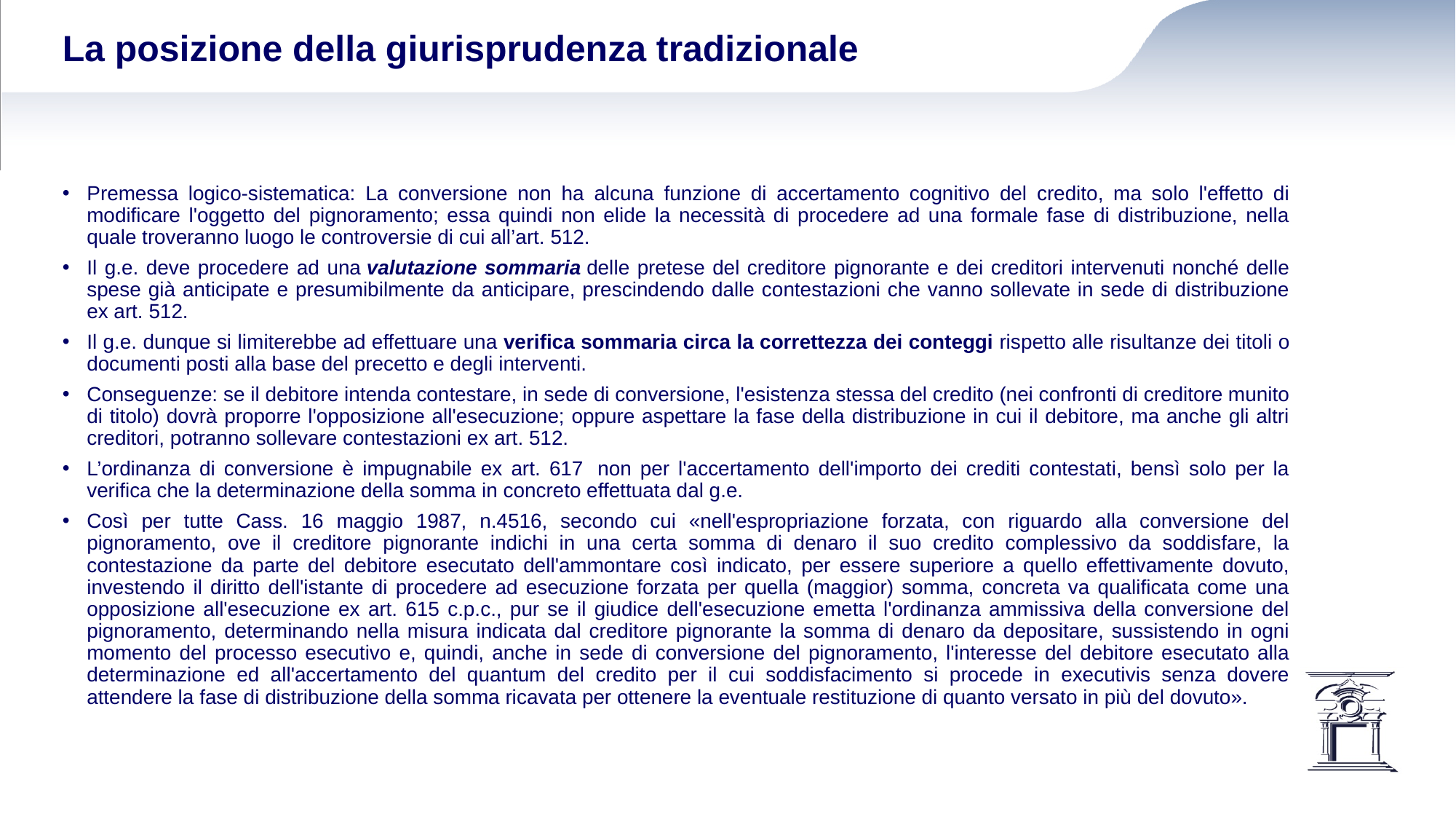

# La posizione della giurisprudenza tradizionale
Premessa logico-sistematica: La conversione non ha alcuna funzione di accertamento cognitivo del credito, ma solo l'effetto di modificare l'oggetto del pignoramento; essa quindi non elide la necessità di procedere ad una formale fase di distribuzione, nella quale troveranno luogo le controversie di cui all’art. 512.
Il g.e. deve procedere ad una valutazione sommaria delle pretese del creditore pignorante e dei creditori intervenuti nonché delle spese già anticipate e presumibilmente da anticipare, prescindendo dalle contestazioni che vanno sollevate in sede di distribuzione ex art. 512.
Il g.e. dunque si limiterebbe ad effettuare una verifica sommaria circa la correttezza dei conteggi rispetto alle risultanze dei titoli o documenti posti alla base del precetto e degli interventi.
Conseguenze: se il debitore intenda contestare, in sede di conversione, l'esistenza stessa del credito (nei confronti di creditore munito di titolo) dovrà proporre l'opposizione all'esecuzione; oppure aspettare la fase della distribuzione in cui il debitore, ma anche gli altri creditori, potranno sollevare contestazioni ex art. 512.
L’ordinanza di conversione è impugnabile ex art. 617  non per l'accertamento dell'importo dei crediti contestati, bensì solo per la verifica che la determinazione della somma in concreto effettuata dal g.e.
Così per tutte Cass. 16 maggio 1987, n.4516, secondo cui «nell'espropriazione forzata, con riguardo alla conversione del pignoramento, ove il creditore pignorante indichi in una certa somma di denaro il suo credito complessivo da soddisfare, la contestazione da parte del debitore esecutato dell'ammontare così indicato, per essere superiore a quello effettivamente dovuto, investendo il diritto dell'istante di procedere ad esecuzione forzata per quella (maggior) somma, concreta va qualificata come una opposizione all'esecuzione ex art. 615 c.p.c., pur se il giudice dell'esecuzione emetta l'ordinanza ammissiva della conversione del pignoramento, determinando nella misura indicata dal creditore pignorante la somma di denaro da depositare, sussistendo in ogni momento del processo esecutivo e, quindi, anche in sede di conversione del pignoramento, l'interesse del debitore esecutato alla determinazione ed all'accertamento del quantum del credito per il cui soddisfacimento si procede in executivis senza dovere attendere la fase di distribuzione della somma ricavata per ottenere la eventuale restituzione di quanto versato in più del dovuto».